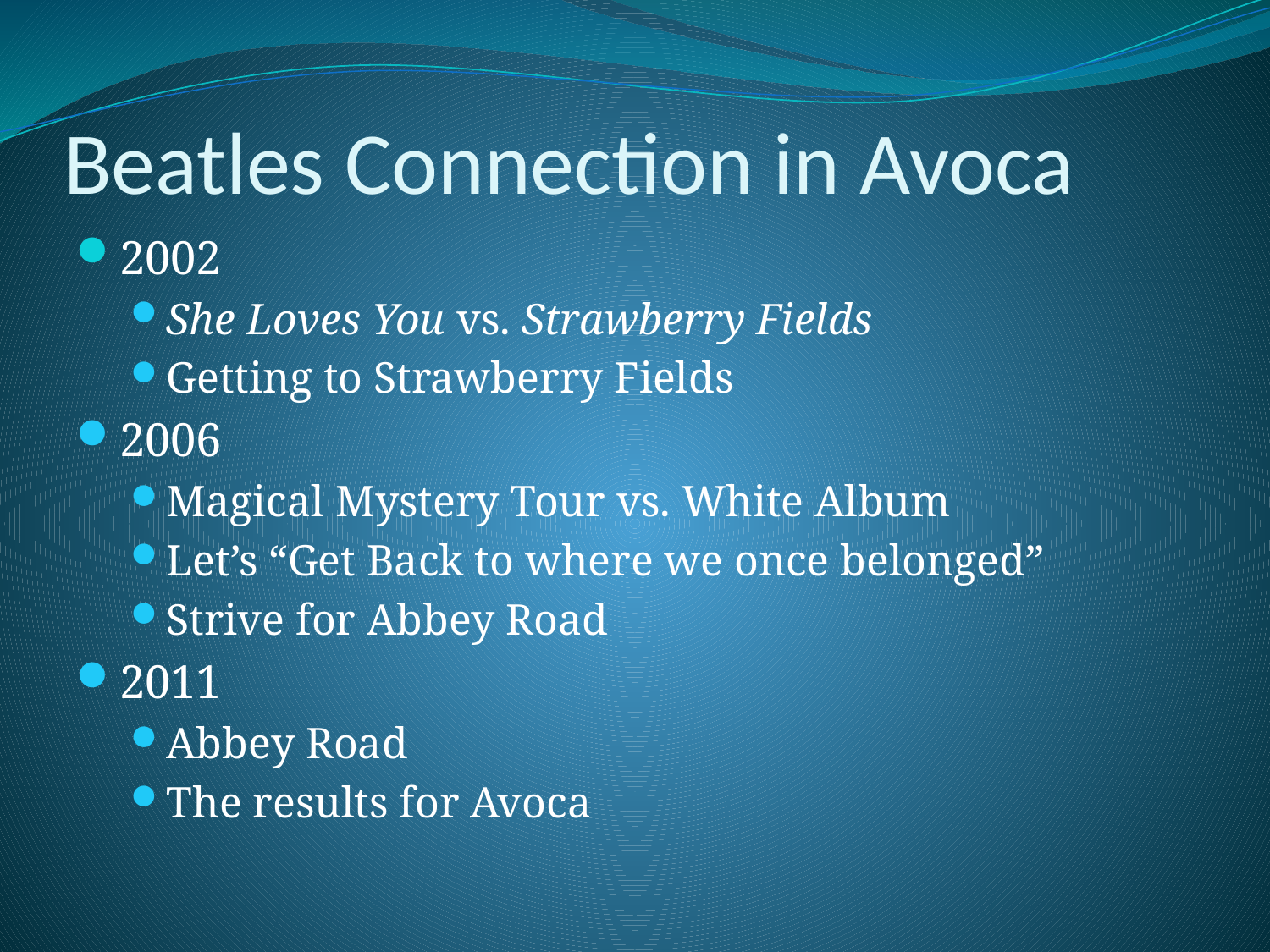

# Beatles Connection in Avoca
2002
She Loves You vs. Strawberry Fields
Getting to Strawberry Fields
2006
Magical Mystery Tour vs. White Album
Let’s “Get Back to where we once belonged”
Strive for Abbey Road
2011
Abbey Road
The results for Avoca